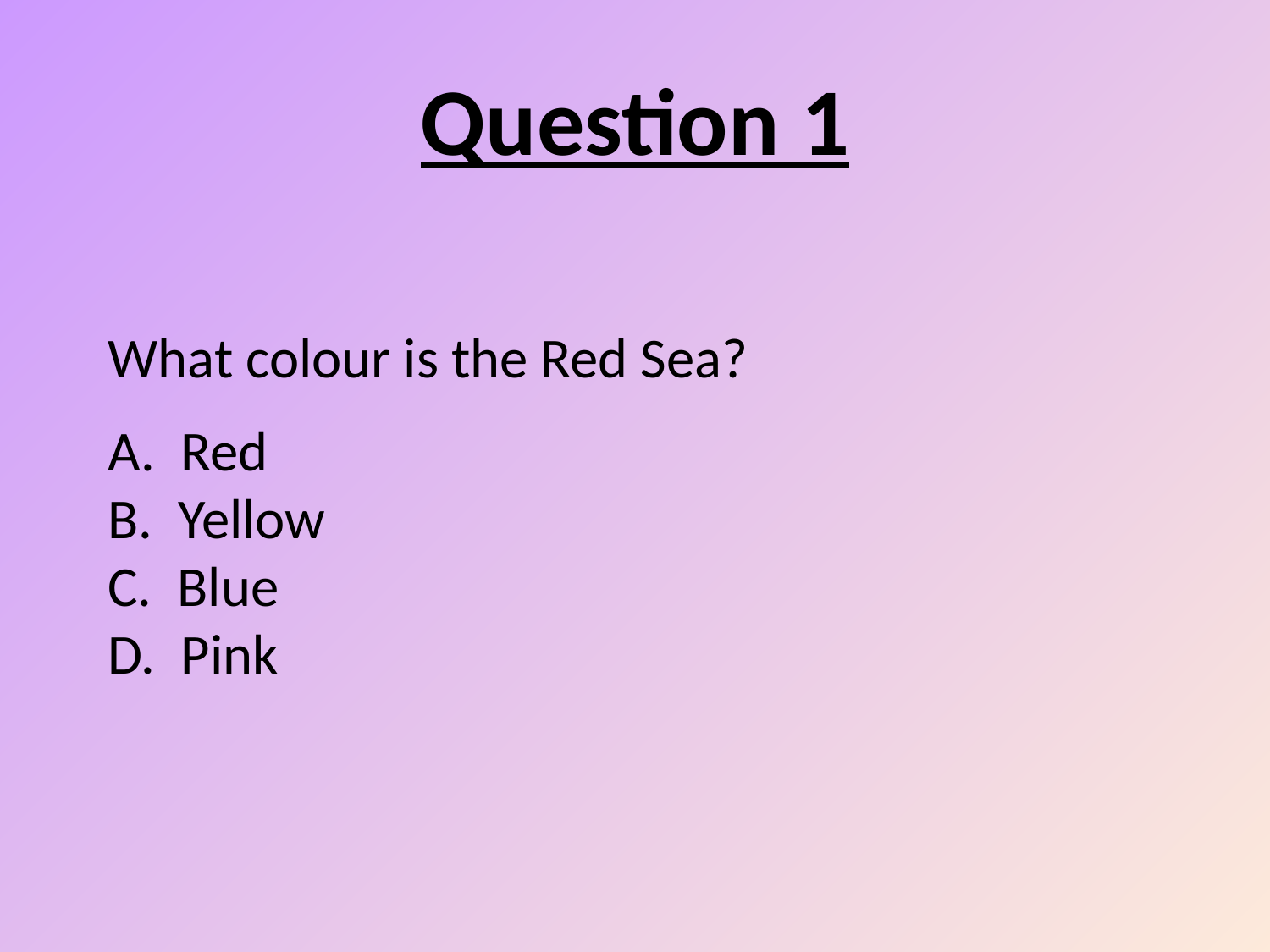

Question 1
# What colour is the Red Sea? A.  Red B.  Yellow C.  Blue D.  Pink